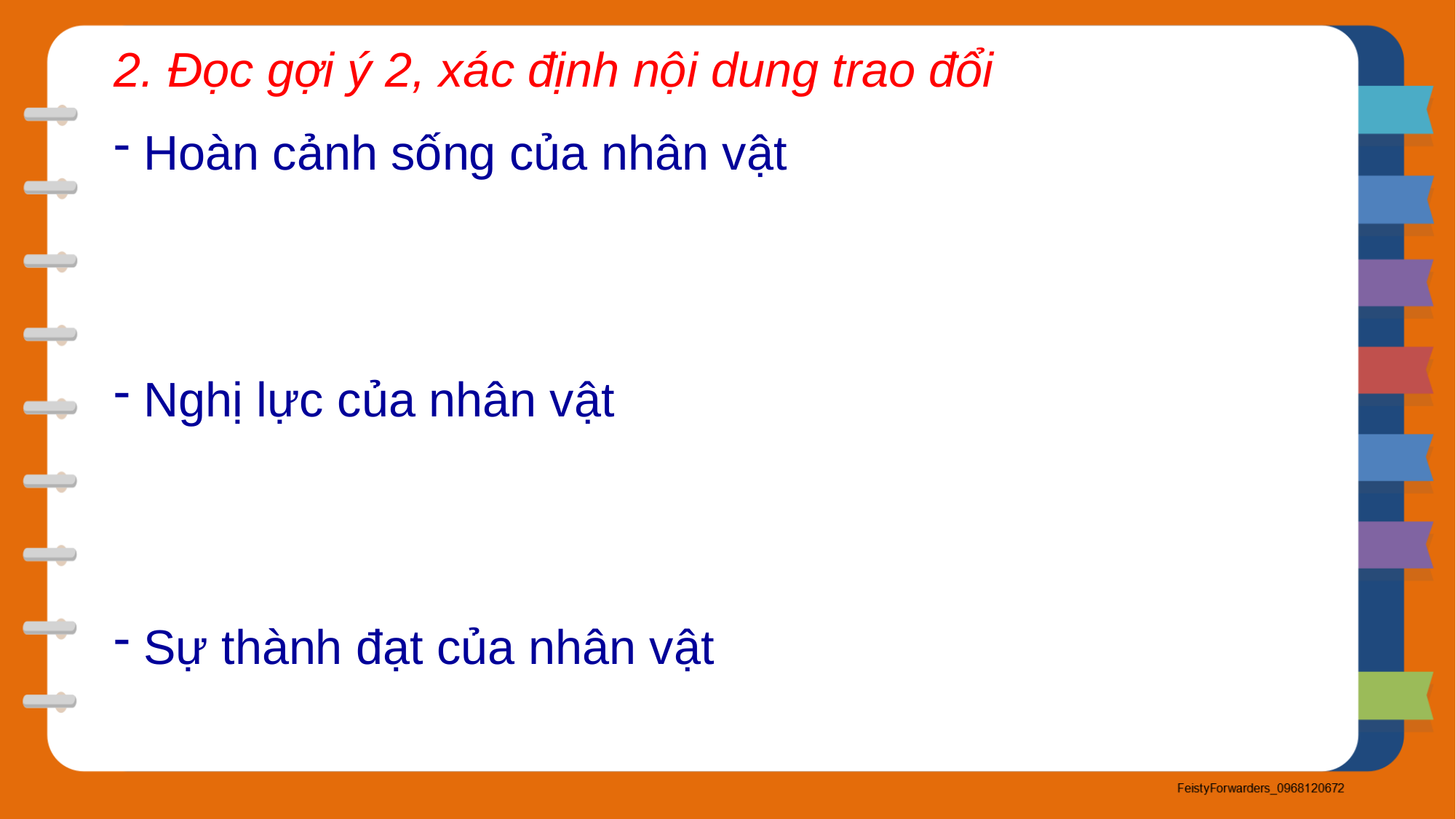

2. Đọc gợi ý 2, xác định nội dung trao đổi
 Hoàn cảnh sống của nhân vật

 Nghị lực của nhân vật

 Sự thành đạt của nhân vật